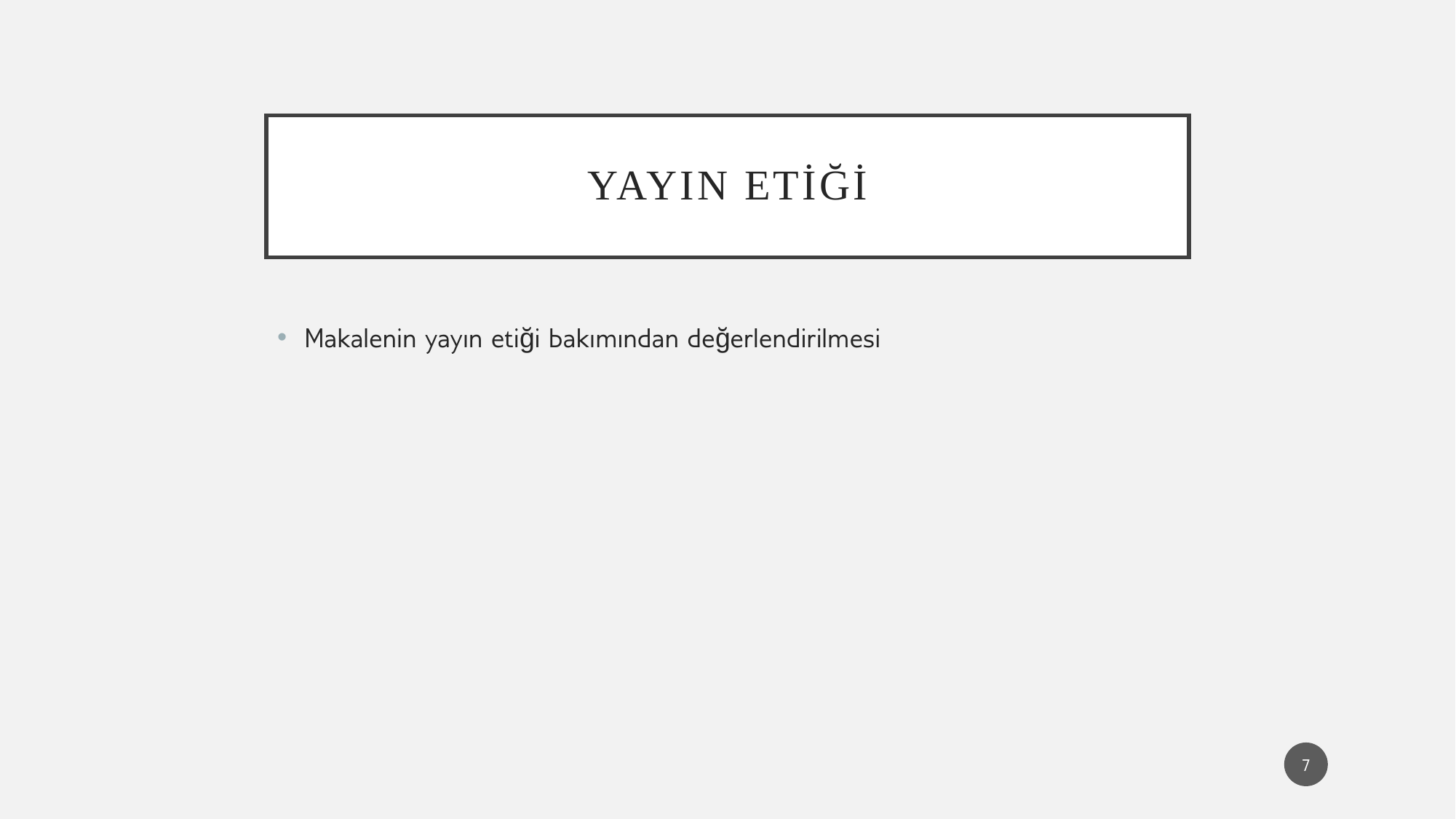

# Yayın etiği
Makalenin yayın etiği bakımından değerlendirilmesi
7